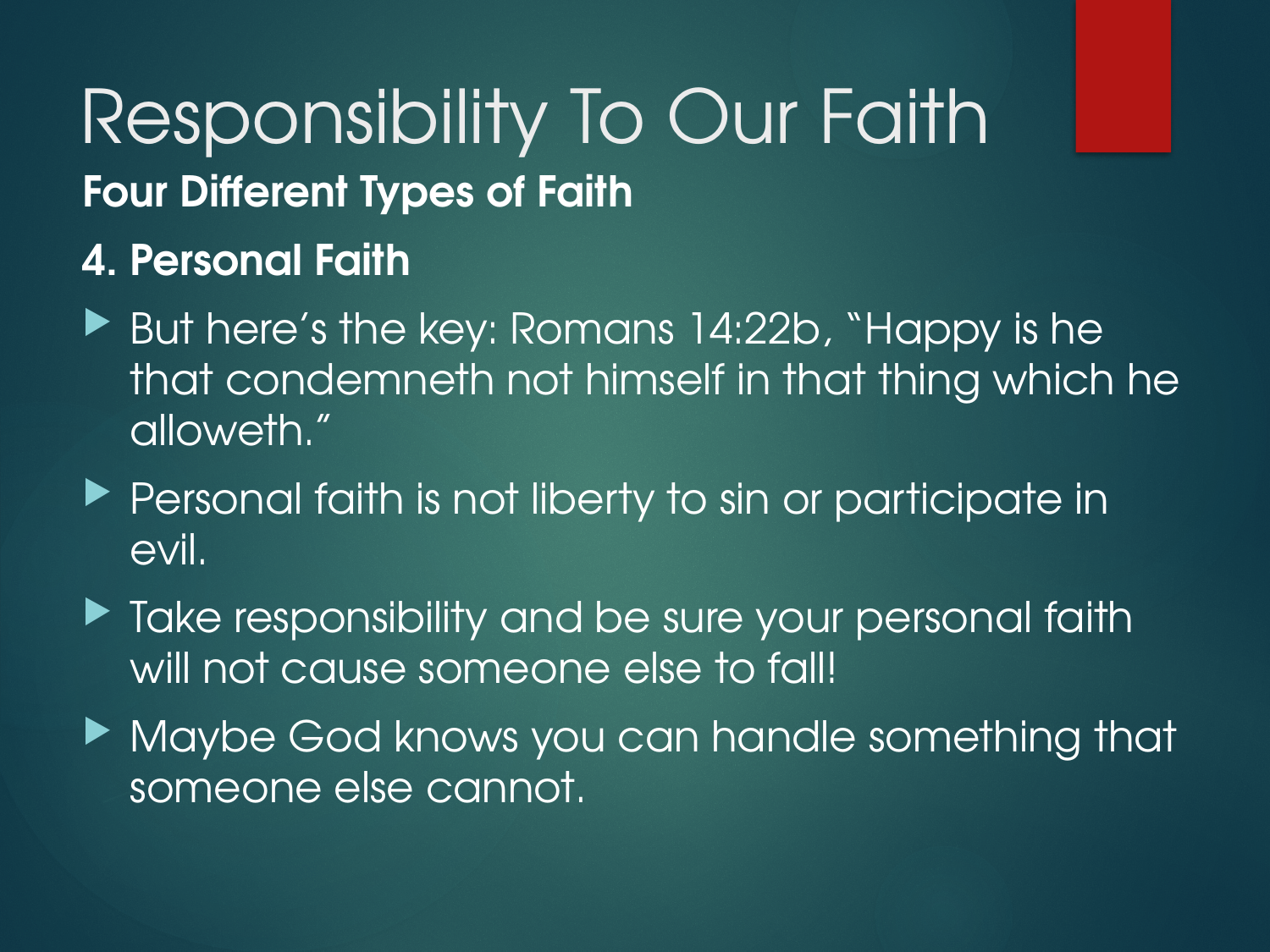

# Responsibility To Our Faith
Four Different Types of Faith
4. Personal Faith
But here’s the key: Romans 14:22b, “Happy is he that condemneth not himself in that thing which he alloweth.”
Personal faith is not liberty to sin or participate in evil.
Take responsibility and be sure your personal faith will not cause someone else to fall!
Maybe God knows you can handle something that someone else cannot.